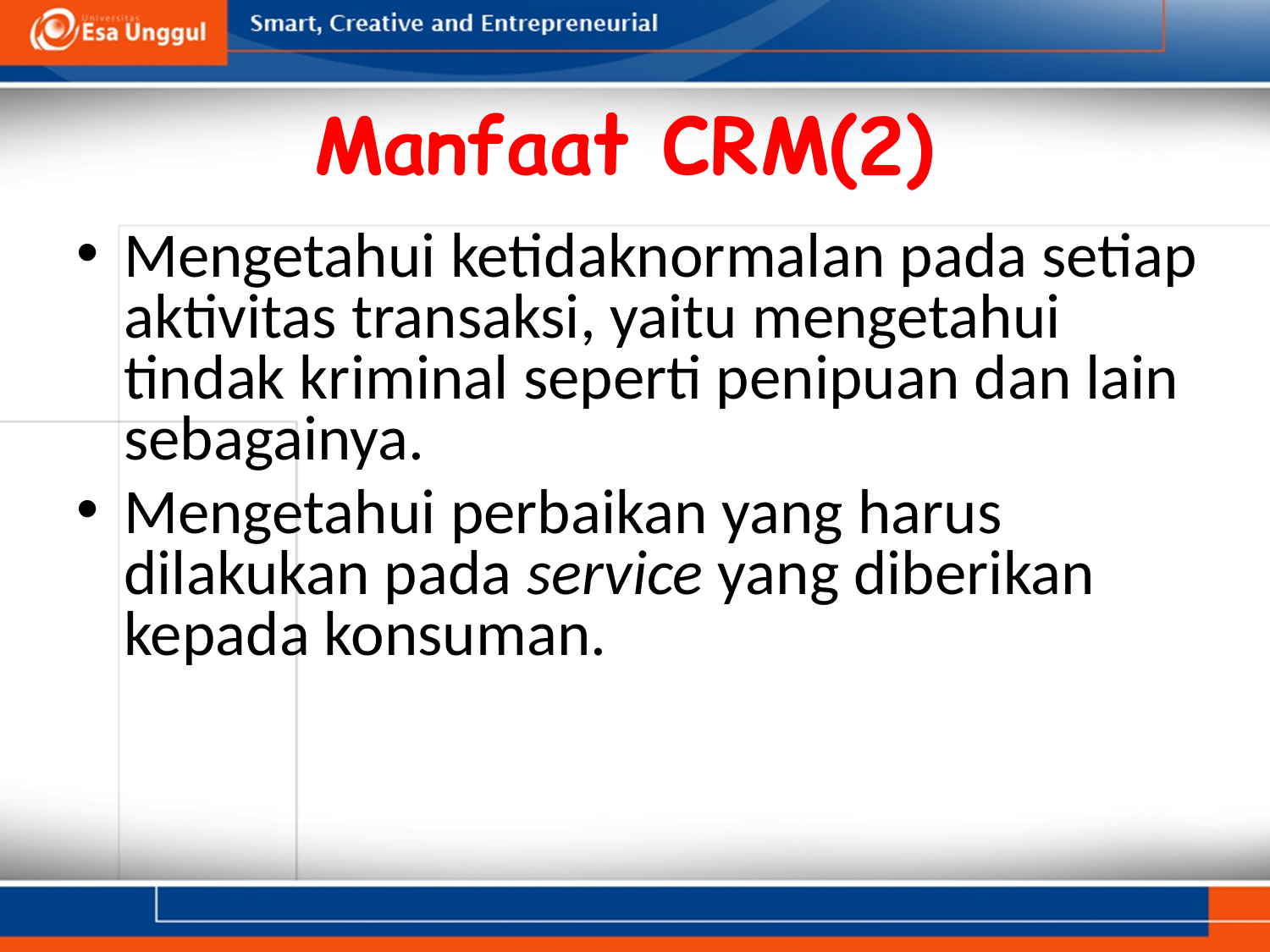

# Manfaat CRM(2)
Mengetahui ketidaknormalan pada setiap aktivitas transaksi, yaitu mengetahui tindak kriminal seperti penipuan dan lain sebagainya.
Mengetahui perbaikan yang harus dilakukan pada service yang diberikan kepada konsuman.